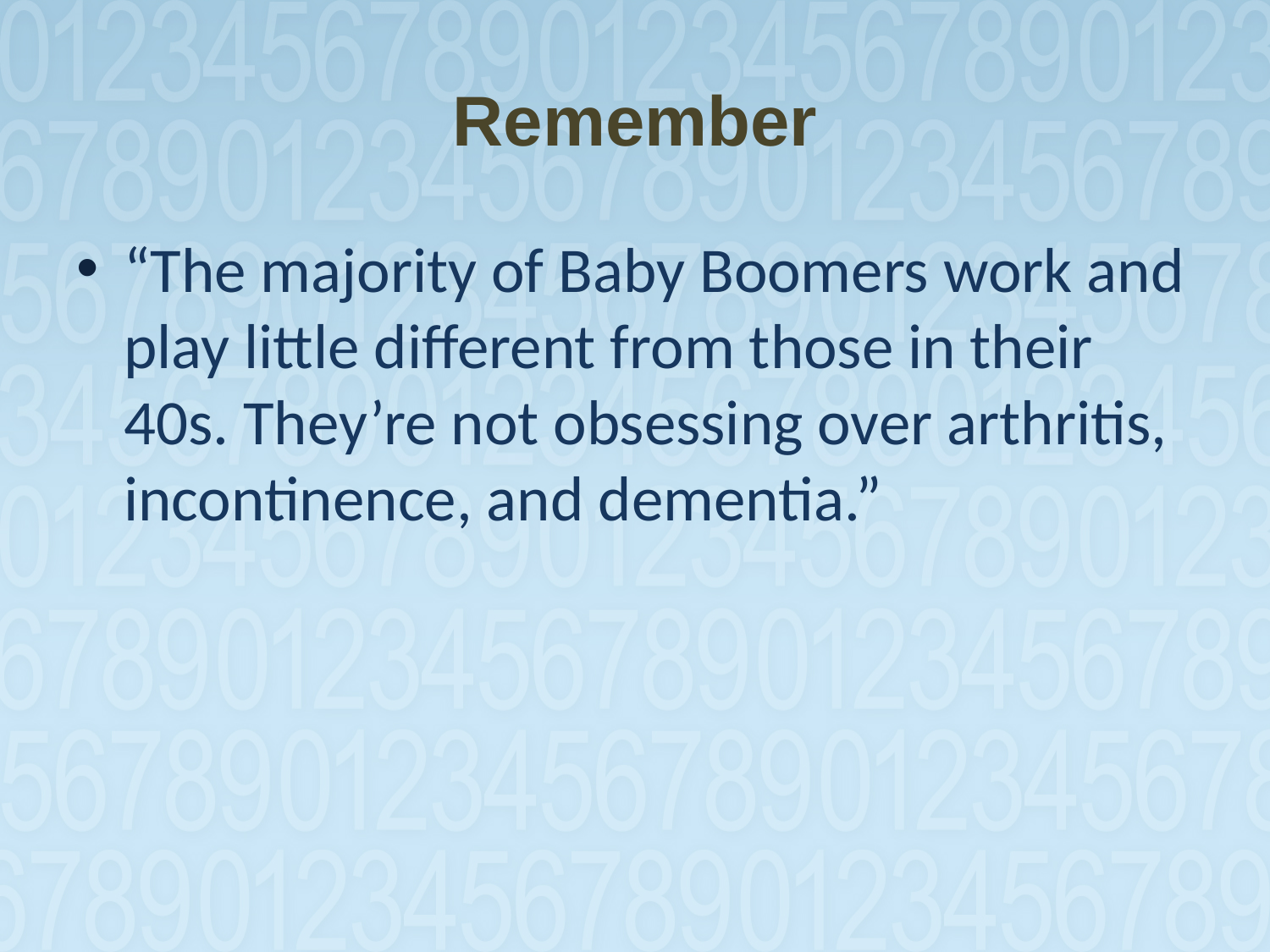

# Remember
“The majority of Baby Boomers work and play little different from those in their 40s. They’re not obsessing over arthritis, incontinence, and dementia.”